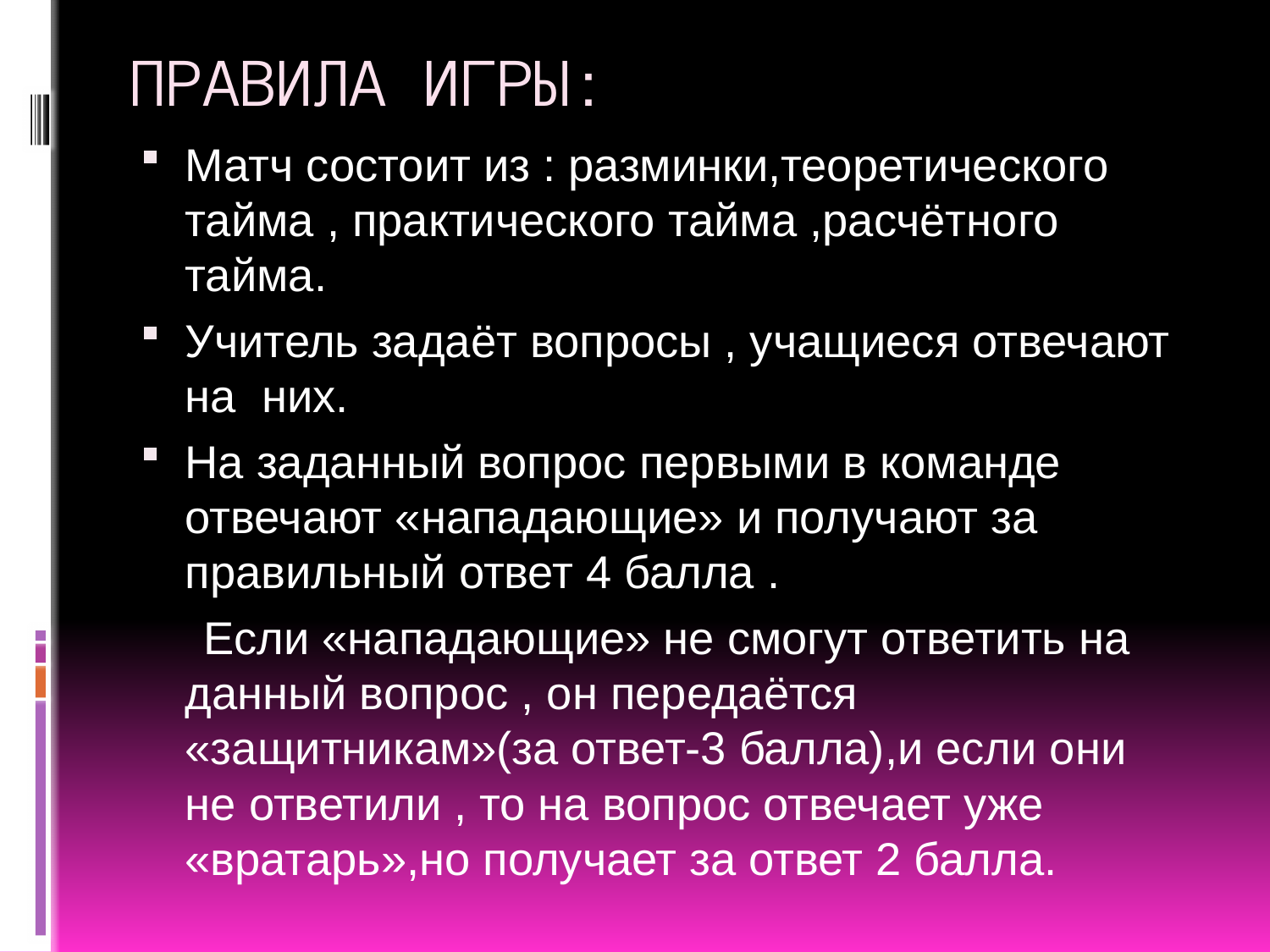

# ПРАВИЛА ИГРЫ:
Матч состоит из : разминки,теоретического тайма , практического тайма ,расчётного тайма.
Учитель задаёт вопросы , учащиеся отвечают на  них.
На заданный вопрос первыми в команде отвечают «нападающие» и получают за правильный ответ 4 балла .
     Если «нападающие» не смогут ответить на данный вопрос , он передаётся «защитникам»(за ответ-3 балла),и если они не ответили , то на вопрос отвечает уже «вратарь»,но получает за ответ 2 балла.